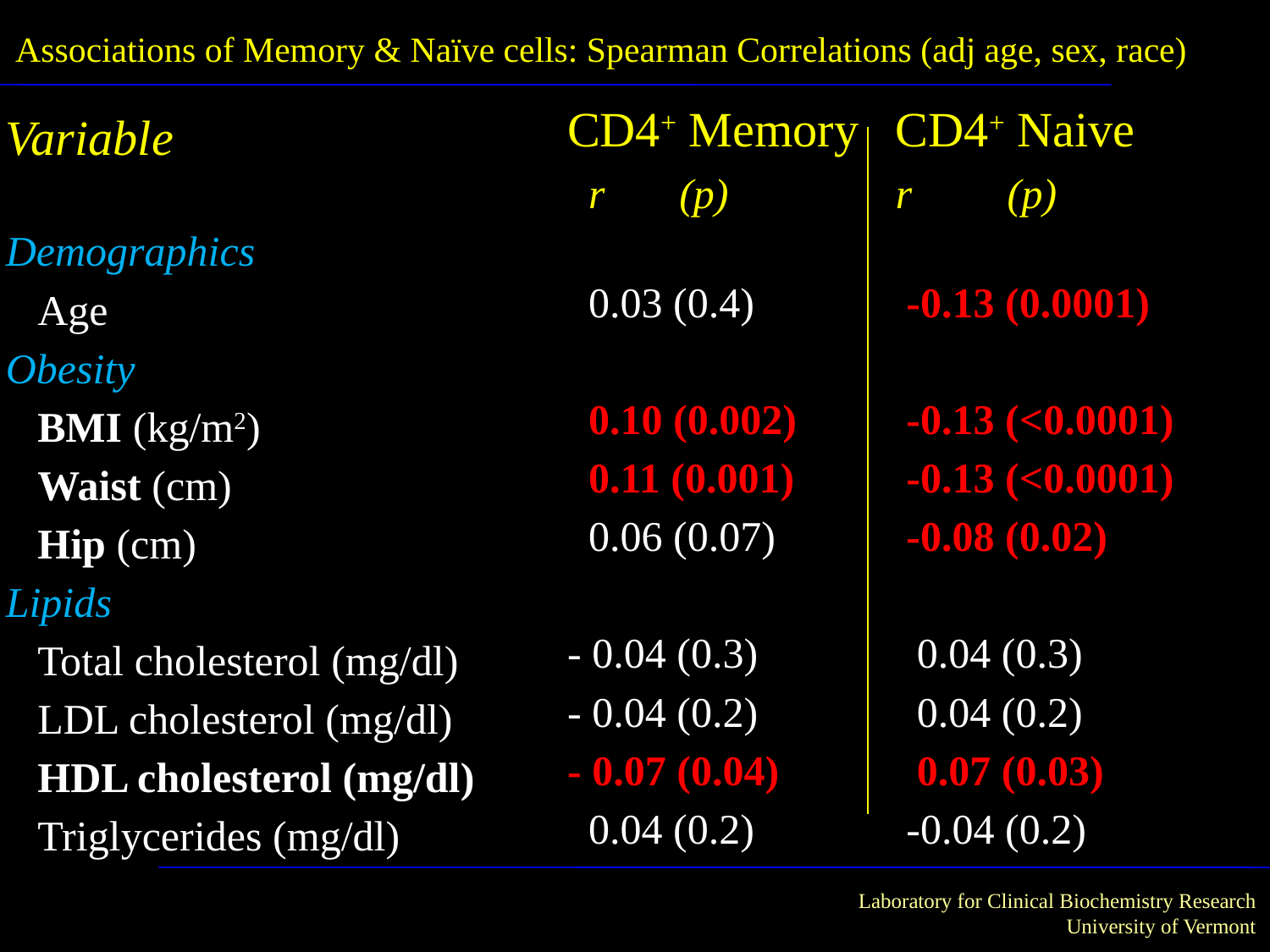

Associations of Memory & Naïve cells: Spearman Correlations (adj age, sex, race)

| Variable | CD4+ Memory | CD4+ Naive |
| --- | --- | --- |
|  | r (p) | r (p) |
| Demographics |  |  |
| Age | 0.03 (0.4) | -0.13 (0.0001) |
| Obesity |  |  |
| BMI (kg/m2) | 0.10 (0.002) | -0.13 (<0.0001) |
| Waist (cm) | 0.11 (0.001) | -0.13 (<0.0001) |
| Hip (cm) | 0.06 (0.07) | -0.08 (0.02) |
| Lipids |  |  |
| Total cholesterol (mg/dl) | - 0.04 (0.3) | 0.04 (0.3) |
| LDL cholesterol (mg/dl) | - 0.04 (0.2) | 0.04 (0.2) |
| HDL cholesterol (mg/dl) | - 0.07 (0.04) | 0.07 (0.03) |
| Triglycerides (mg/dl) | 0.04 (0.2) | -0.04 (0.2) |

Laboratory for Clinical Biochemistry Research
University of Vermont